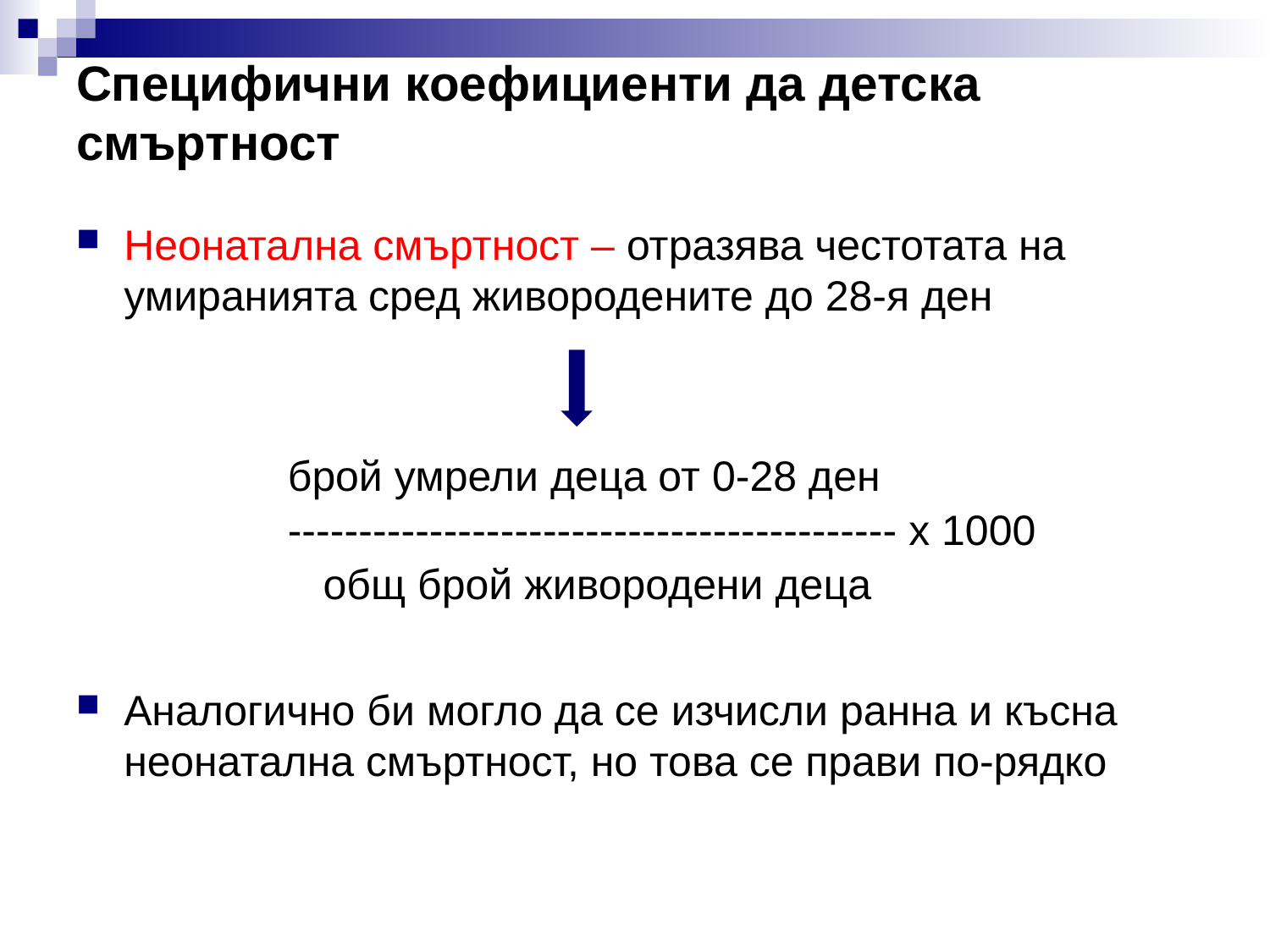

# Специфични коефициенти да детска смъртност
Неонатална смъртност – отразява честотата на умиранията сред живородените до 28-я ден

Аналогично би могло да се изчисли ранна и късна неонатална смъртност, но това се прави по-рядко

брой умрели деца от 0-28 ден
------------------------------------------- х 1000
   общ брой живородени деца